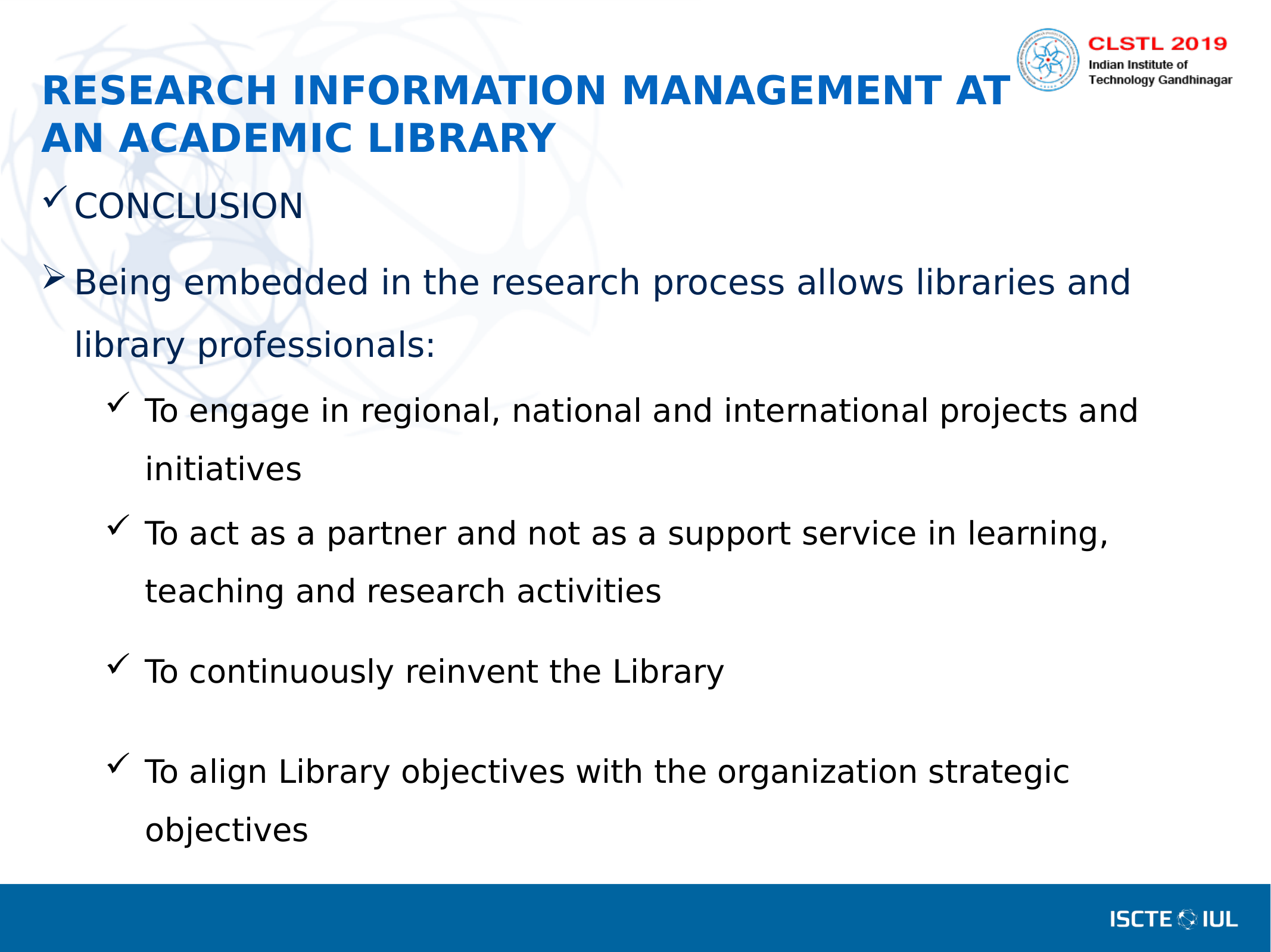

# RESEARCH INFORMATION MANAGEMENT AT AN ACADEMIC LIBRARY

CONCLUSION

Being embedded in the research process allows libraries and library professionals:
To engage in regional, national and international projects and initiatives
To act as a partner and not as a support service in learning, teaching and research activities

To continuously reinvent the Library

To align Library objectives with the organization strategic objectives